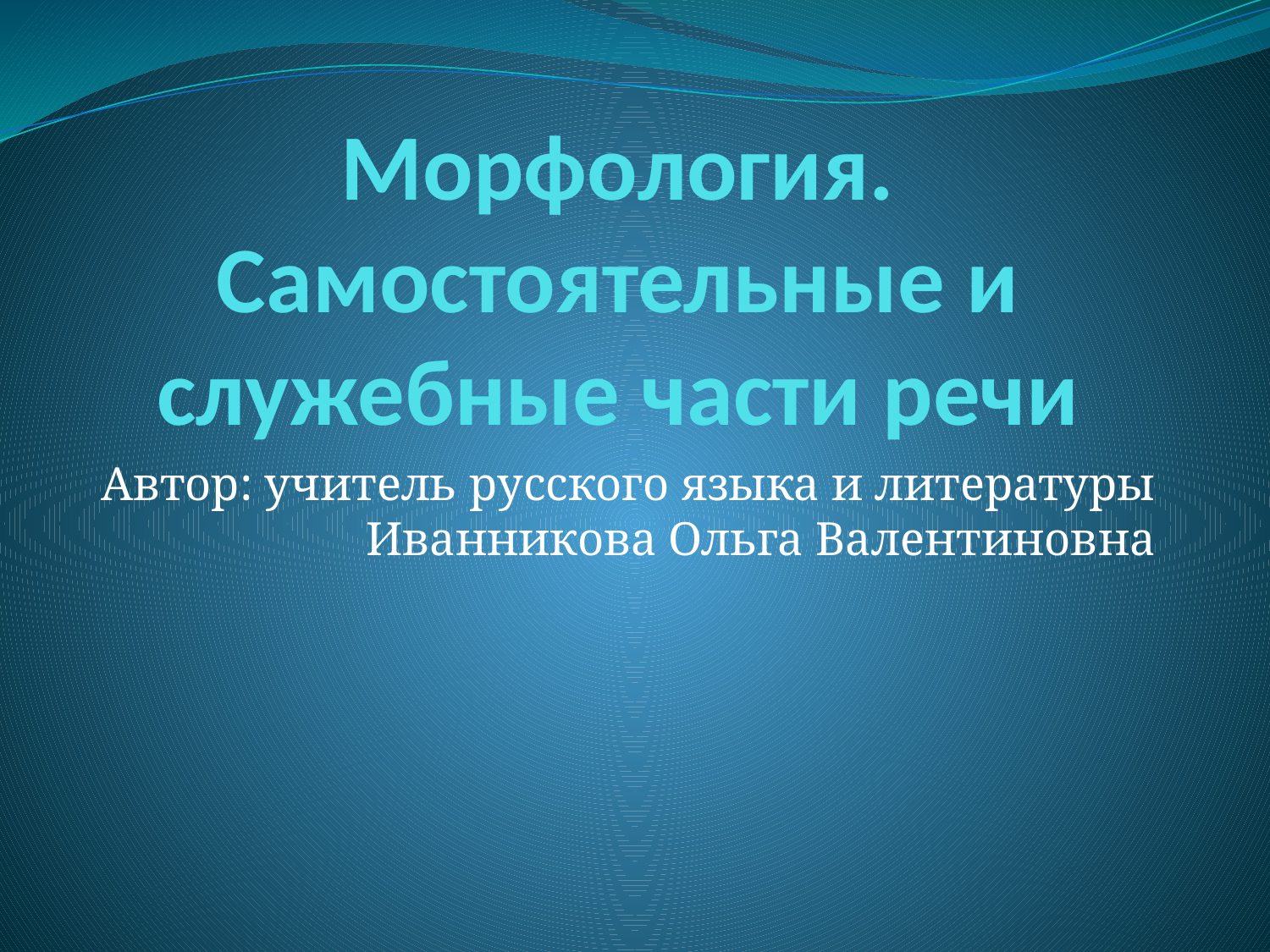

# Морфология. Самостоятельные и служебные части речи
Автор: учитель русского языка и литературы Иванникова Ольга Валентиновна